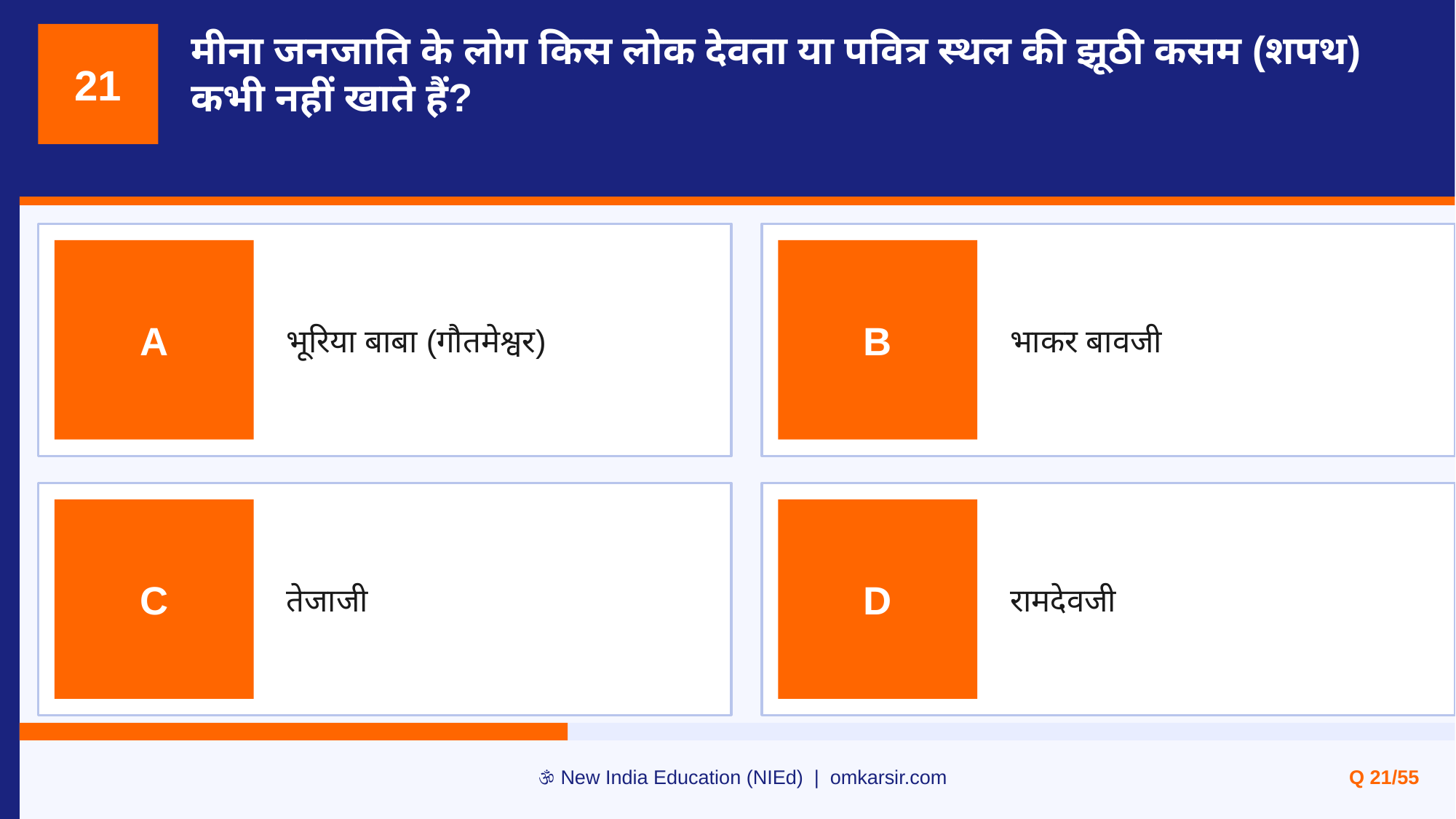

मीना जनजाति के लोग किस लोक देवता या पवित्र स्थल की झूठी कसम (शपथ) कभी नहीं खाते हैं?
21

भूरिया बाबा (गौतमेश्वर)
भाकर बावजी
A
B

तेजाजी
रामदेवजी
C
D

🕉️ New India Education (NIEd)  |  omkarsir.com
Q 21/55